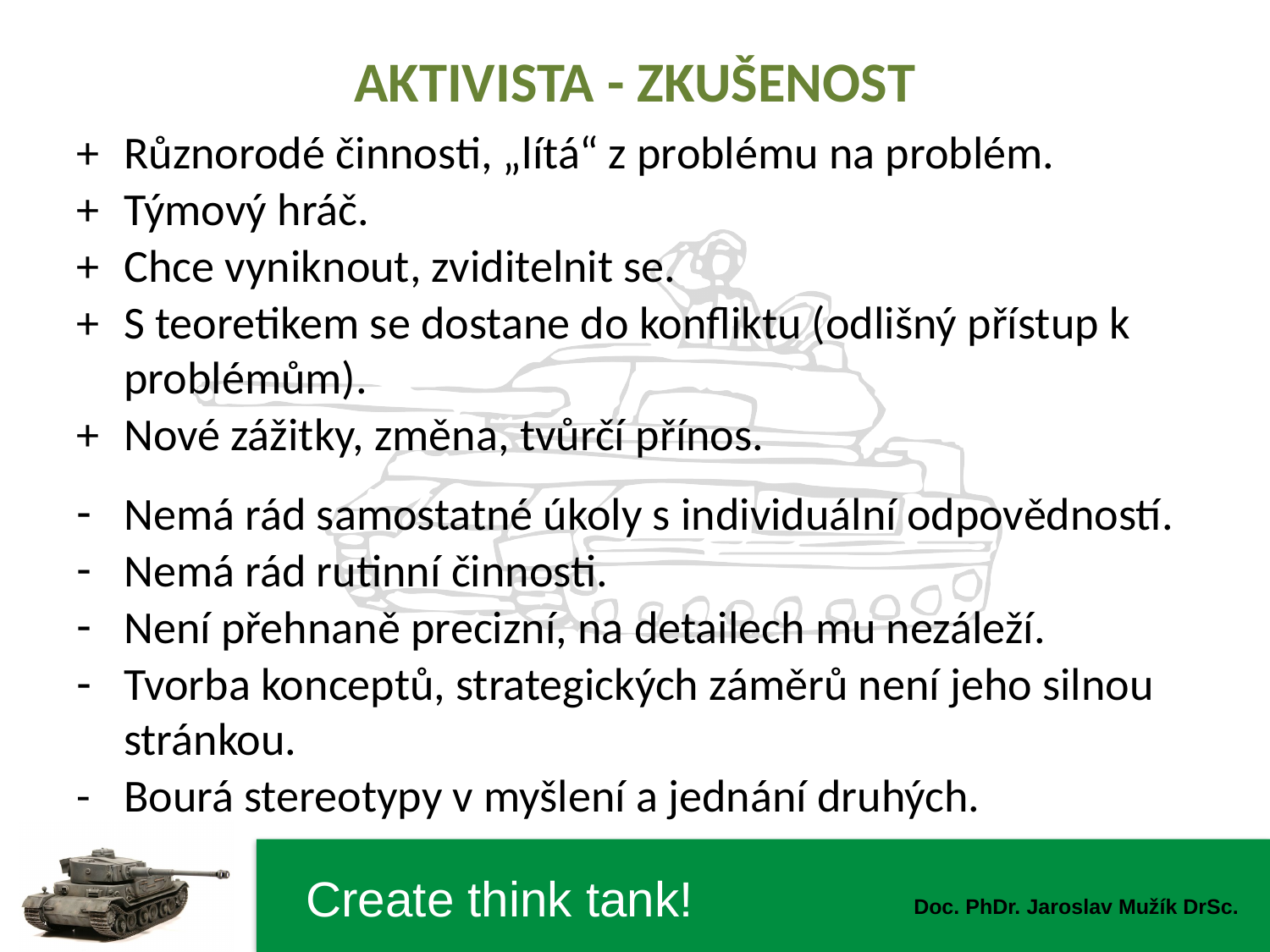

# AKTIVISTA - ZKUŠENOST
+	Různorodé činnosti, „lítá“ z problému na problém.
+	Týmový hráč.
+	Chce vyniknout, zviditelnit se.
+ 	S teoretikem se dostane do konfliktu (odlišný přístup k problémům).
+	Nové zážitky, změna, tvůrčí přínos.

Nemá rád samostatné úkoly s individuální odpovědností.
Nemá rád rutinní činnosti.
Není přehnaně precizní, na detailech mu nezáleží.
Tvorba konceptů, strategických záměrů není jeho silnou stránkou.
-	Bourá stereotypy v myšlení a jednání druhých.